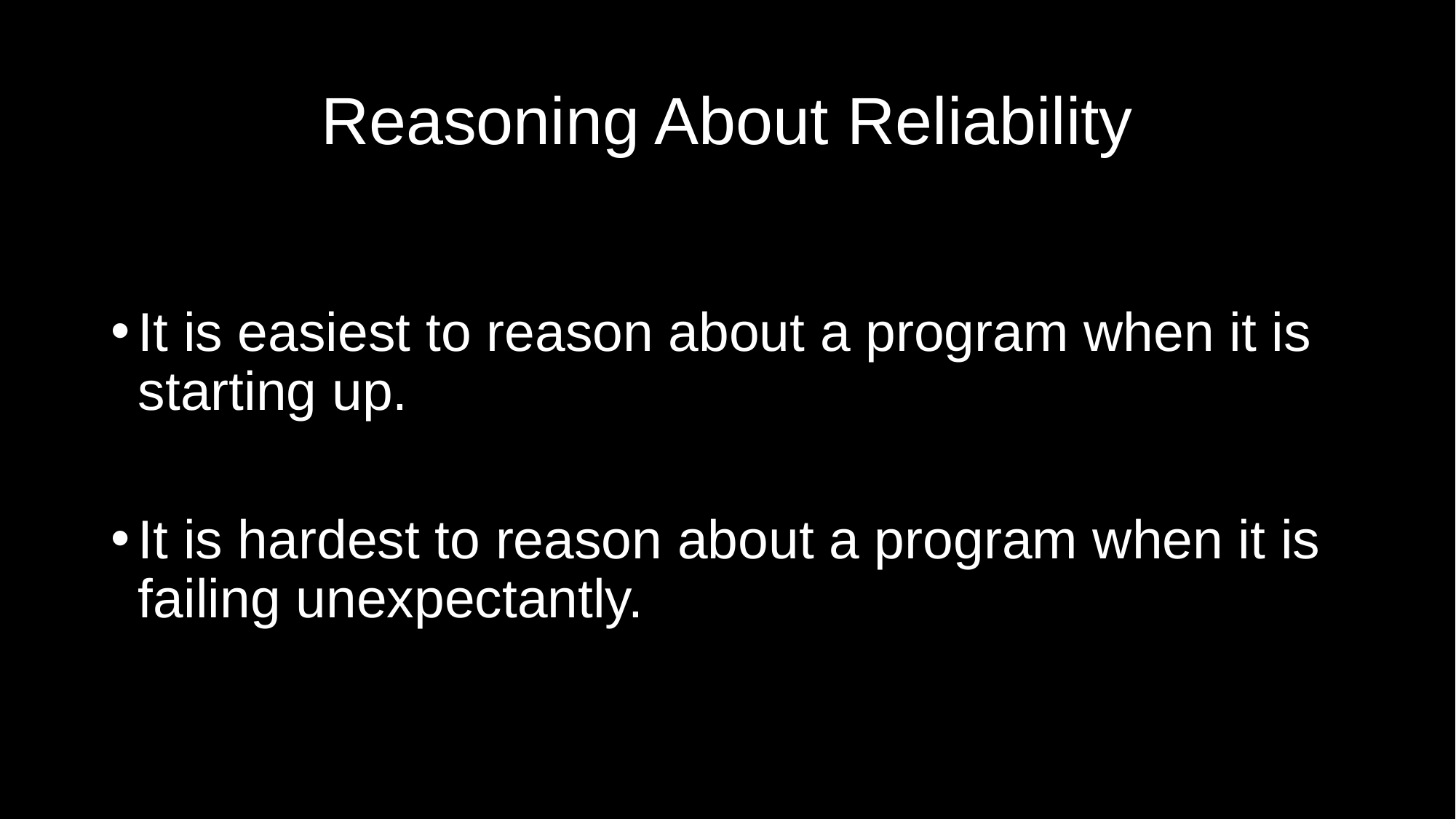

# Reasoning About Reliability

It is easiest to reason about a program when it is starting up.

It is hardest to reason about a program when it is failing unexpectantly.